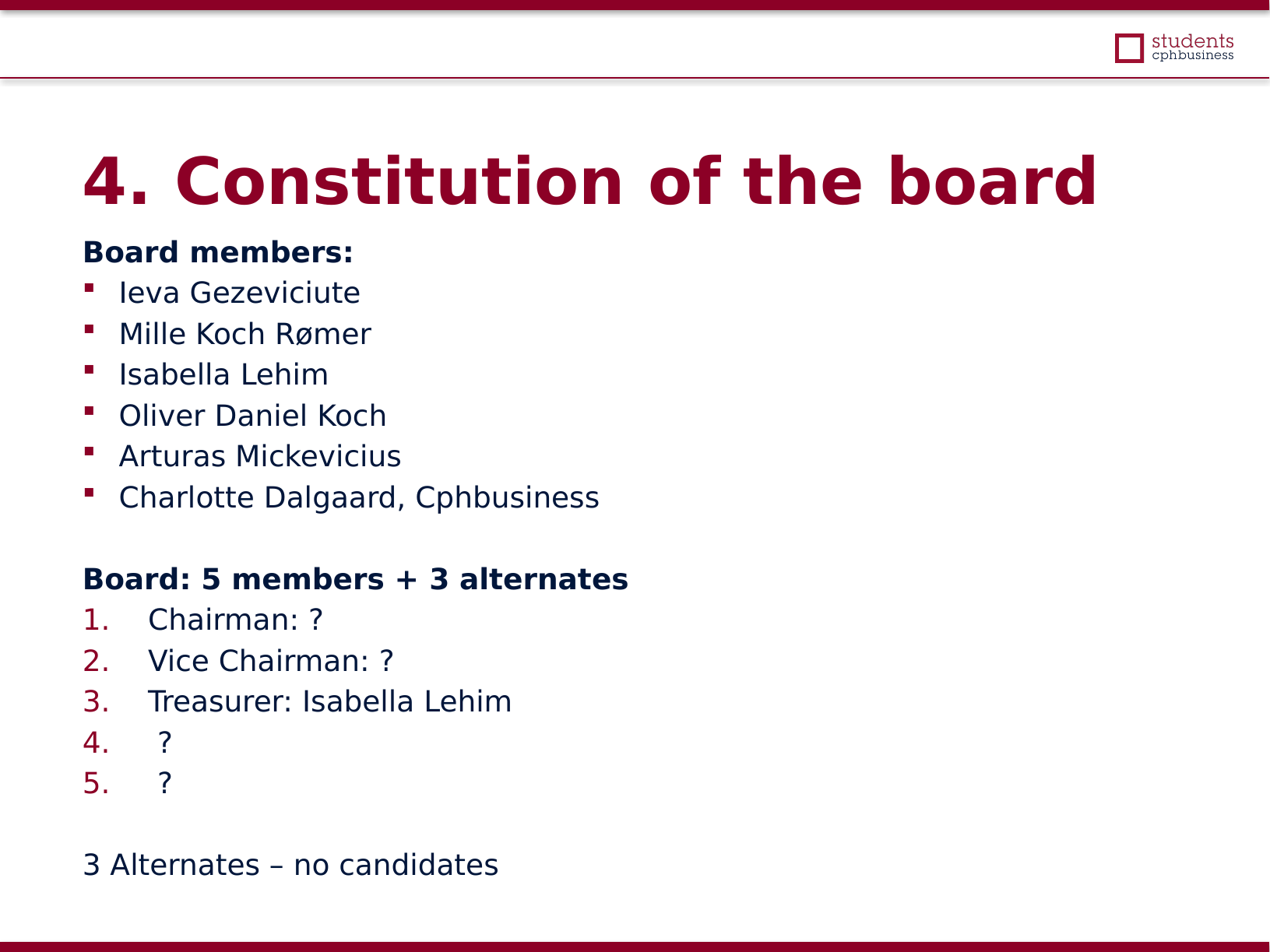

4. Constitution of the board

Board members:
Ieva Gezeviciute
Mille Koch Rømer
Isabella Lehim
Oliver Daniel Koch
Arturas Mickevicius
Charlotte Dalgaard, Cphbusiness

Board: 5 members + 3 alternates
Chairman: ?
Vice Chairman: ?
Treasurer: Isabella Lehim
 ?
 ?

3 Alternates – no candidates